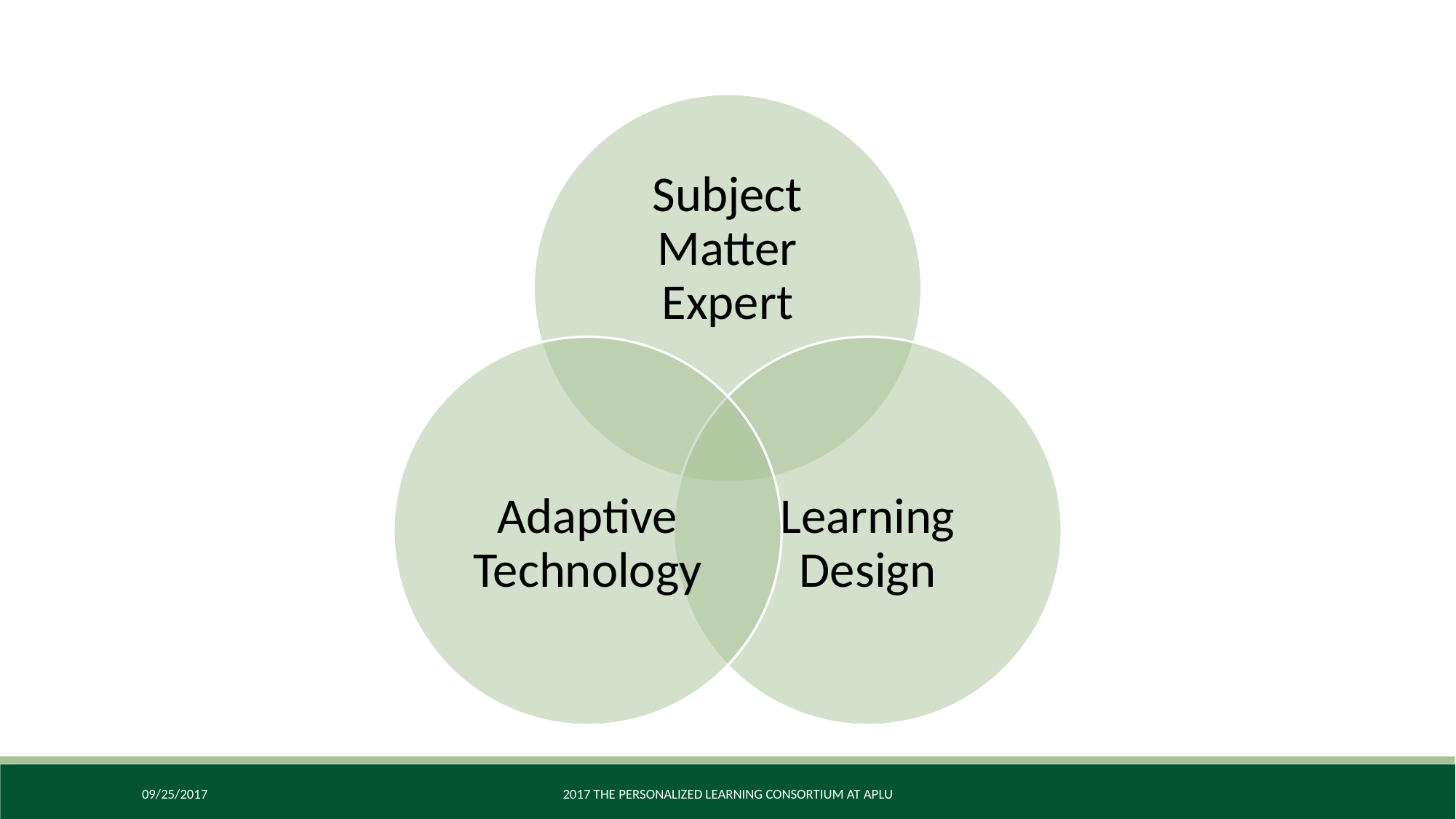

Subject Matter Expert
Learning Design
Adaptive Technology
09/25/2017
2017 The Personalized Learning Consortium at APLU